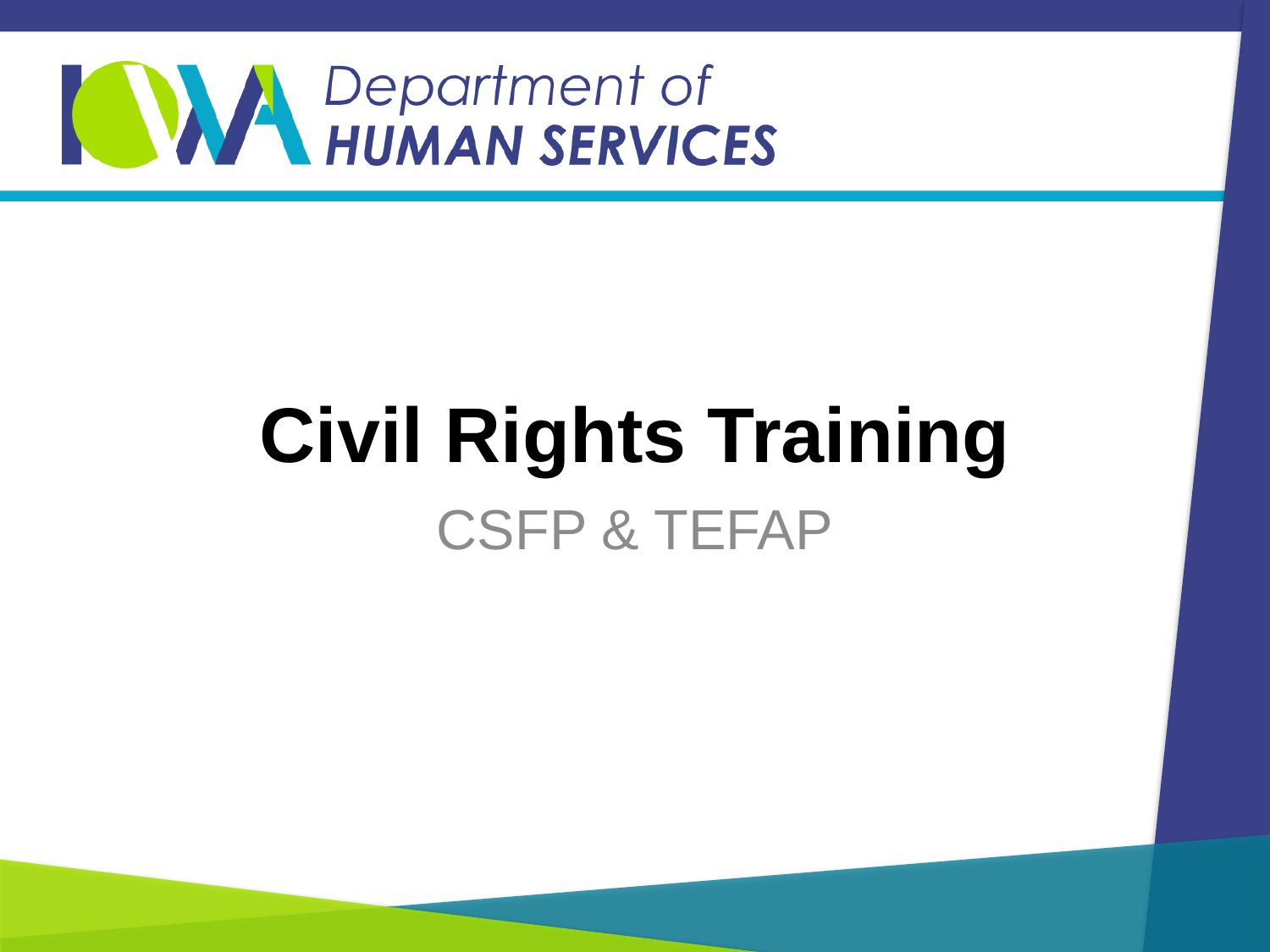

# Civil Rights Training
CSFP & TEFAP